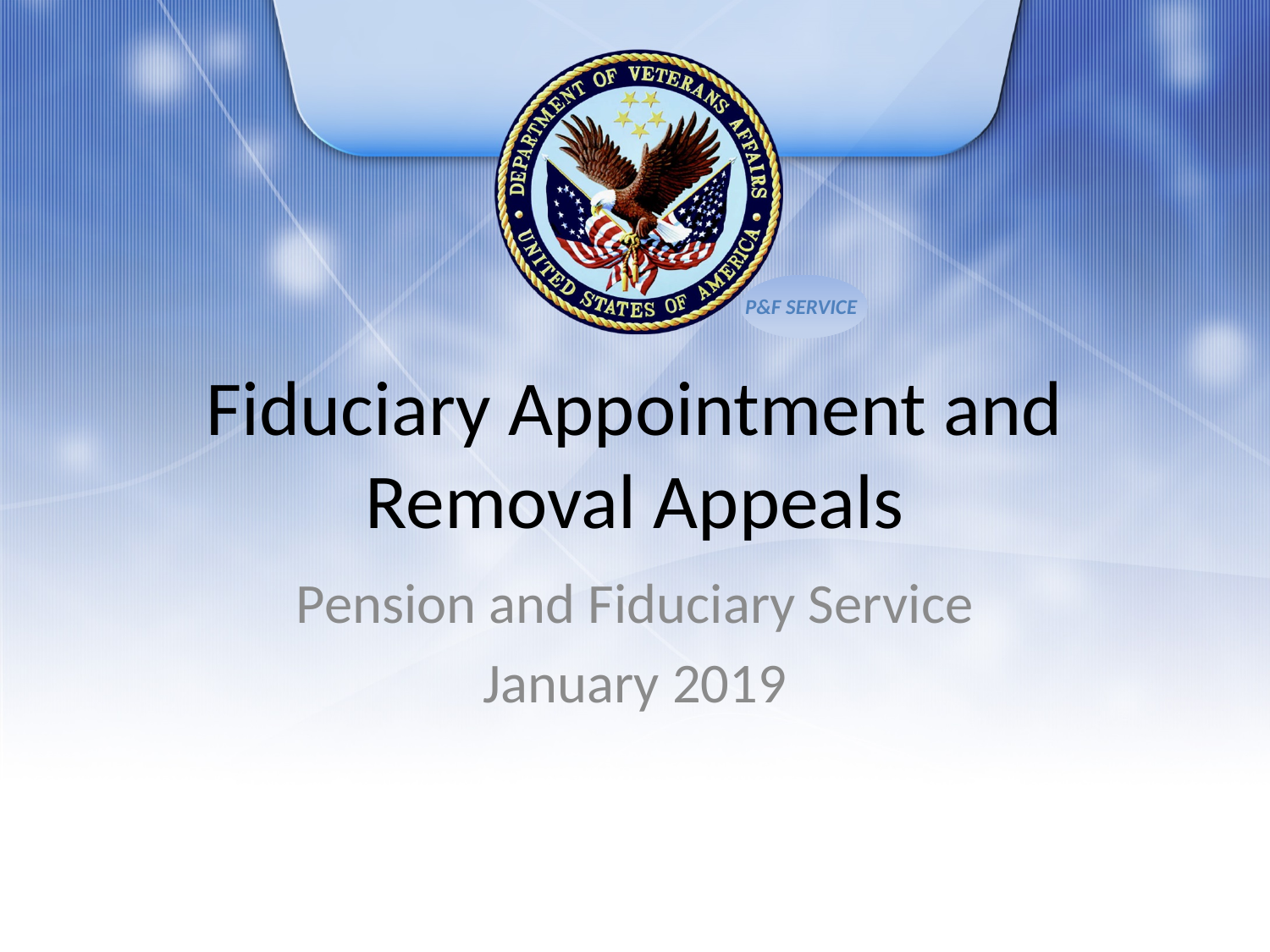

# Fiduciary Appointment and Removal Appeals
Pension and Fiduciary Service
January 2019